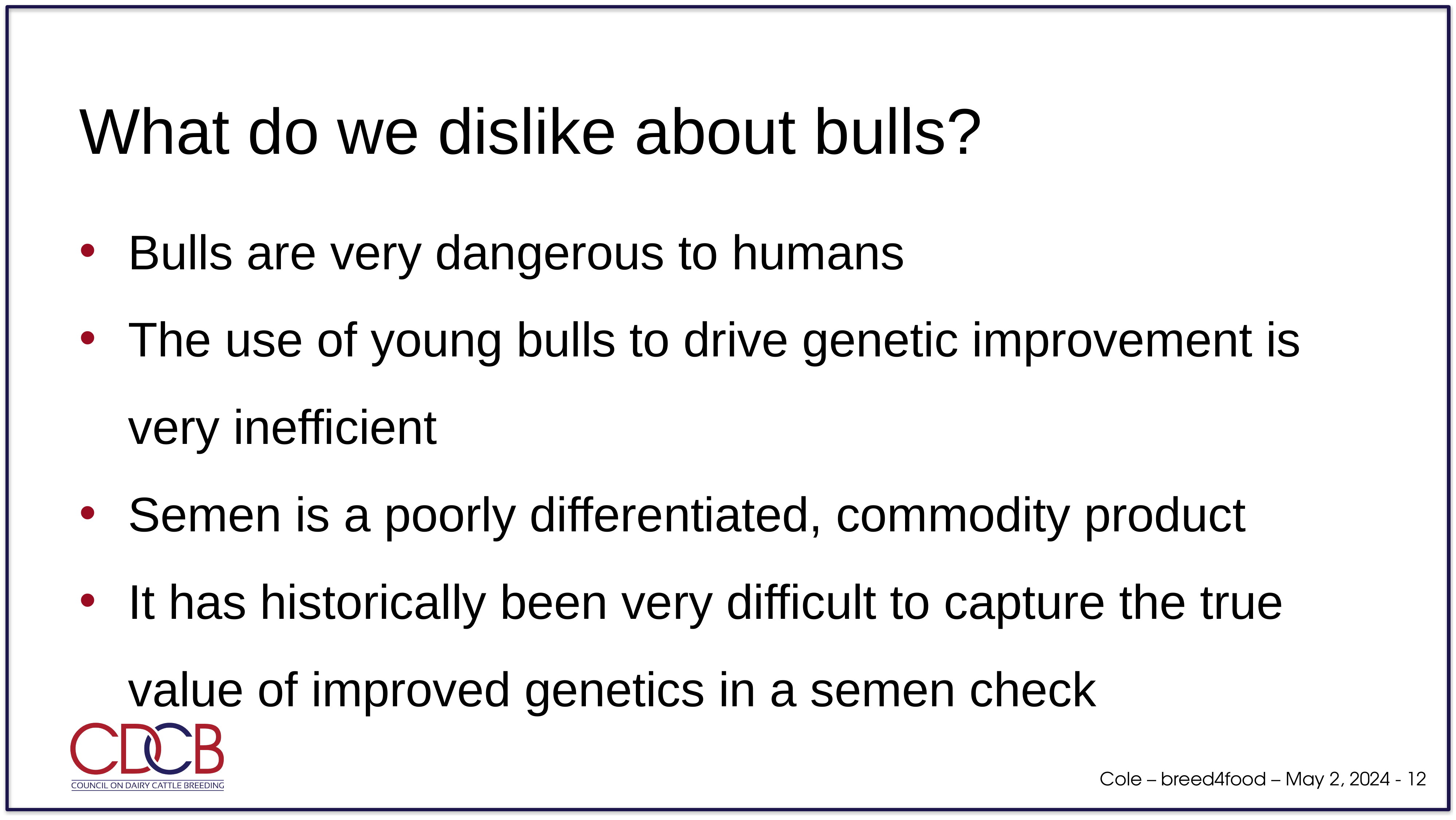

# What do we dislike about bulls?
Bulls are very dangerous to humans
The use of young bulls to drive genetic improvement is very inefficient
Semen is a poorly differentiated, commodity product
It has historically been very difficult to capture the true value of improved genetics in a semen check
Cole – breed4food – May 2, 2024 - 12